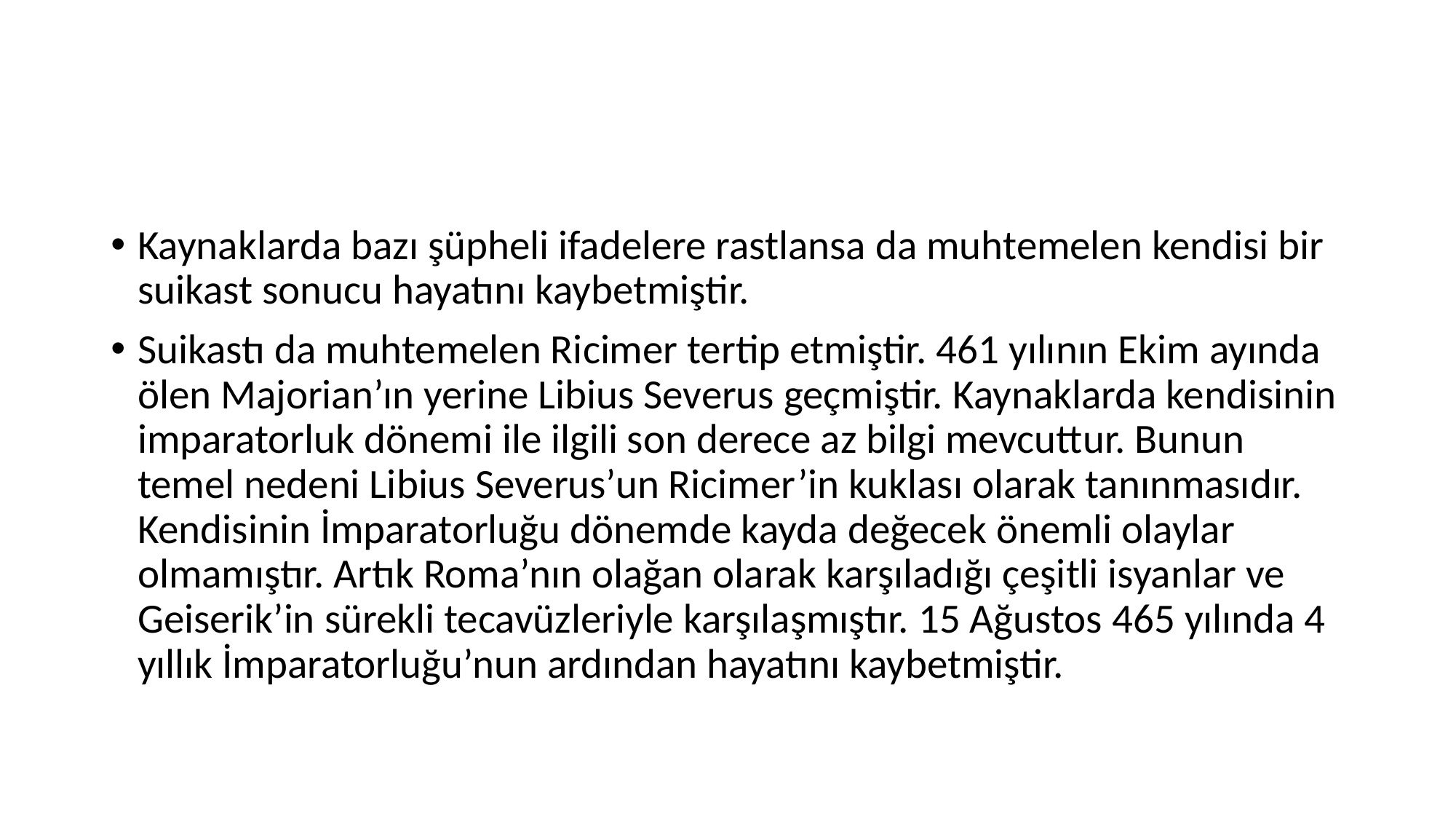

#
Kaynaklarda bazı şüpheli ifadelere rastlansa da muhtemelen kendisi bir suikast sonucu hayatını kaybetmiştir.
Suikastı da muhtemelen Ricimer tertip etmiştir. 461 yılının Ekim ayında ölen Majorian’ın yerine Libius Severus geçmiştir. Kaynaklarda kendisinin imparatorluk dönemi ile ilgili son derece az bilgi mevcuttur. Bunun temel nedeni Libius Severus’un Ricimer’in kuklası olarak tanınmasıdır. Kendisinin İmparatorluğu dönemde kayda değecek önemli olaylar olmamıştır. Artık Roma’nın olağan olarak karşıladığı çeşitli isyanlar ve Geiserik’in sürekli tecavüzleriyle karşılaşmıştır. 15 Ağustos 465 yılında 4 yıllık İmparatorluğu’nun ardından hayatını kaybetmiştir.